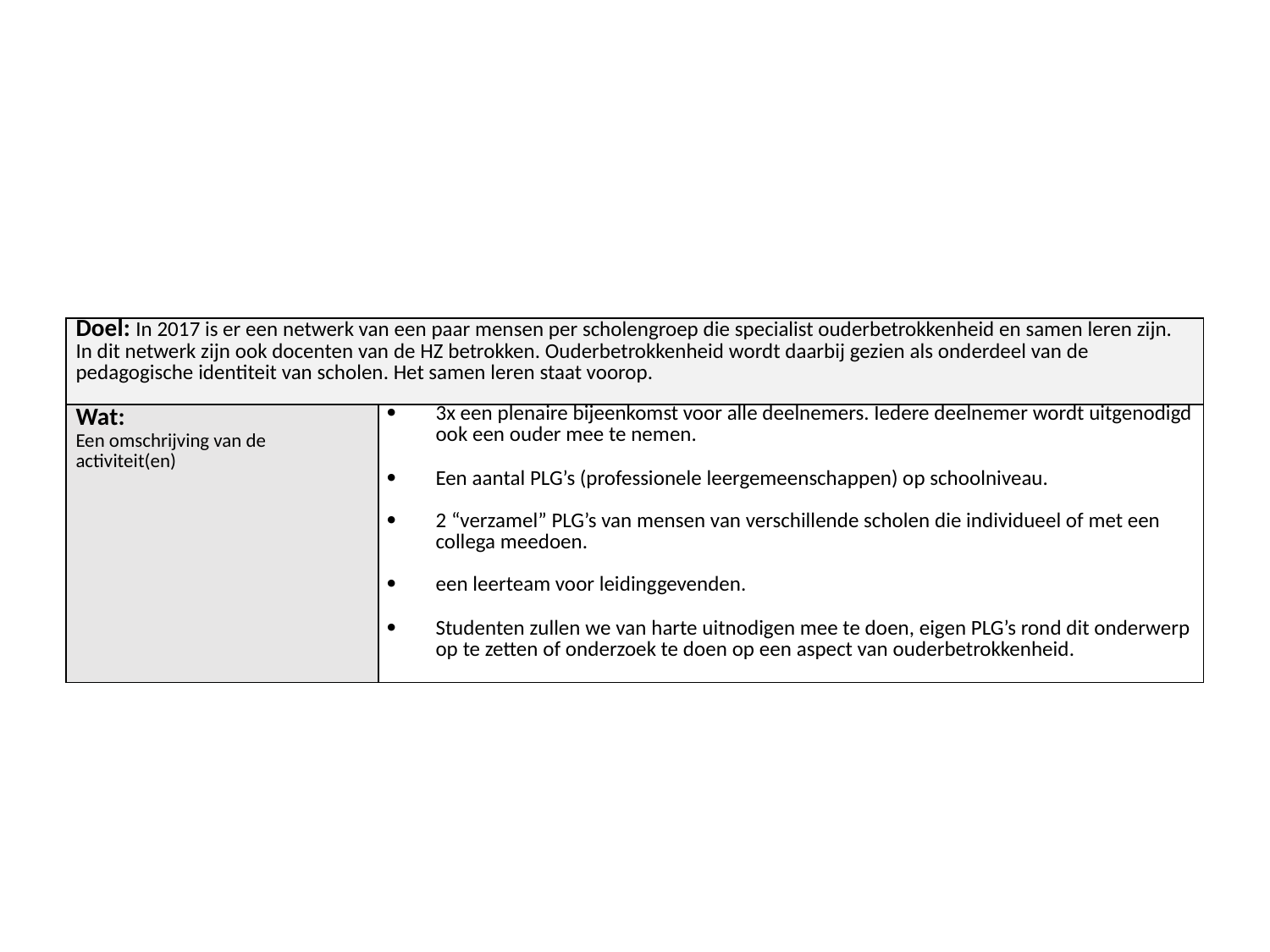

| Doel: In 2017 is er een netwerk van een paar mensen per scholengroep die specialist ouderbetrokkenheid en samen leren zijn. In dit netwerk zijn ook docenten van de HZ betrokken. Ouderbetrokkenheid wordt daarbij gezien als onderdeel van de pedagogische identiteit van scholen. Het samen leren staat voorop. |  |
| --- | --- |
| Wat: Een omschrijving van de activiteit(en) | 3x een plenaire bijeenkomst voor alle deelnemers. Iedere deelnemer wordt uitgenodigd ook een ouder mee te nemen.   Een aantal PLG’s (professionele leergemeenschappen) op schoolniveau.   2 “verzamel” PLG’s van mensen van verschillende scholen die individueel of met een collega meedoen.   een leerteam voor leidinggevenden.   Studenten zullen we van harte uitnodigen mee te doen, eigen PLG’s rond dit onderwerp op te zetten of onderzoek te doen op een aspect van ouderbetrokkenheid. |